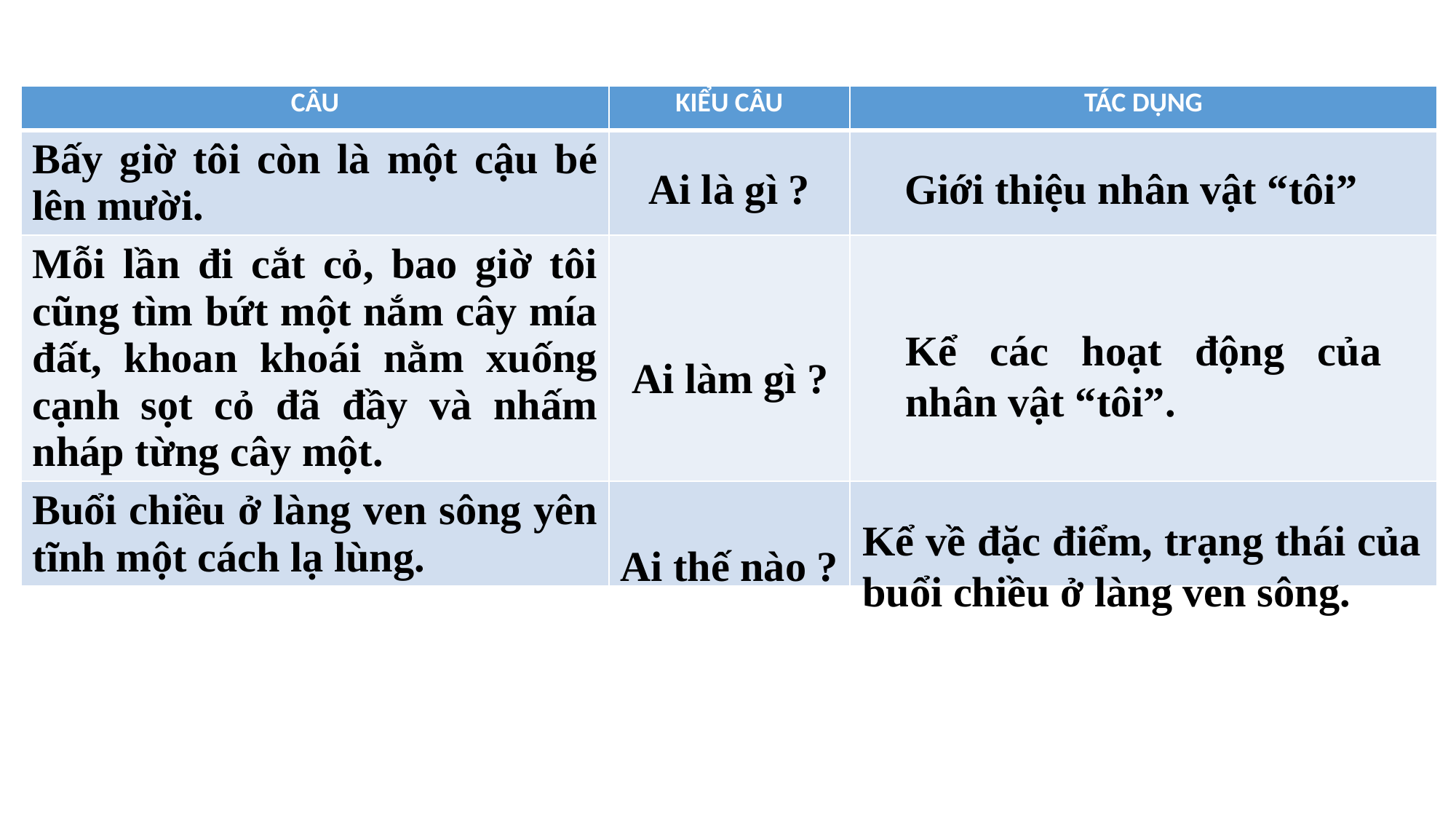

| CÂU | KIỂU CÂU | TÁC DỤNG |
| --- | --- | --- |
| Bấy giờ tôi còn là một cậu bé lên mười. |  |  |
| Mỗi lần đi cắt cỏ, bao giờ tôi cũng tìm bứt một nắm cây mía đất, khoan khoái nằm xuống cạnh sọt cỏ đã đầy và nhấm nháp từng cây một. |  |  |
| Buổi chiều ở làng ven sông yên tĩnh một cách lạ lùng. |  |  |
Ai là gì ?
Giới thiệu nhân vật “tôi”
Kể các hoạt động của nhân vật “tôi”.
Ai làm gì ?
Kể về đặc điểm, trạng thái của buổi chiều ở làng ven sông.
Ai thế nào ?